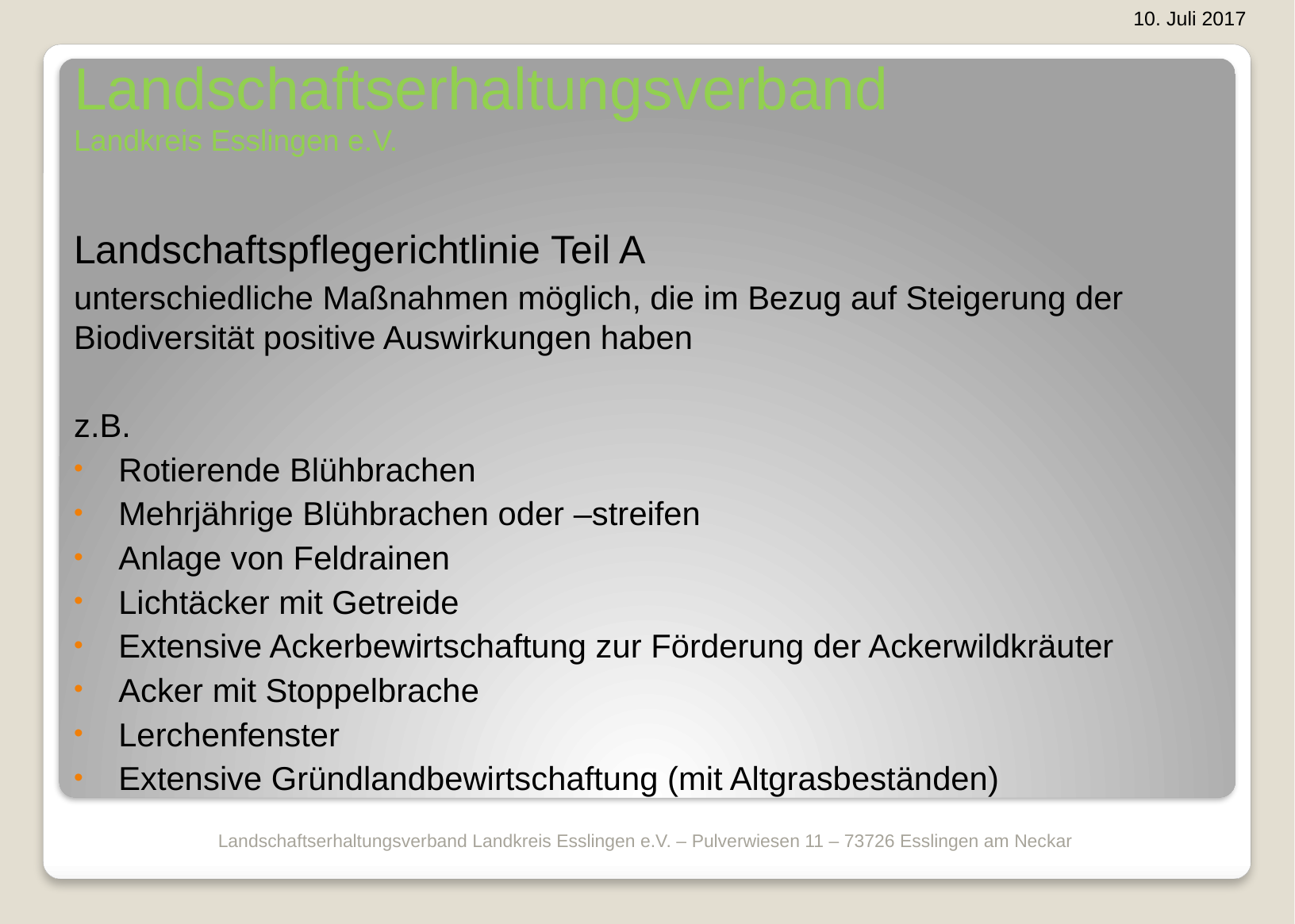

10. Juli 2017
# Landschaftserhaltungsverband Landkreis Esslingen e.V.
Landschaftspflegerichtlinie Teil A
unterschiedliche Maßnahmen möglich, die im Bezug auf Steigerung der Biodiversität positive Auswirkungen haben

z.B.
Rotierende Blühbrachen
Mehrjährige Blühbrachen oder –streifen
Anlage von Feldrainen
Lichtäcker mit Getreide
Extensive Ackerbewirtschaftung zur Förderung der Ackerwildkräuter
Acker mit Stoppelbrache
Lerchenfenster
Extensive Gründlandbewirtschaftung (mit Altgrasbeständen)

Landschaftserhaltungsverband Landkreis Esslingen e.V. – Pulverwiesen 11 – 73726 Esslingen am Neckar